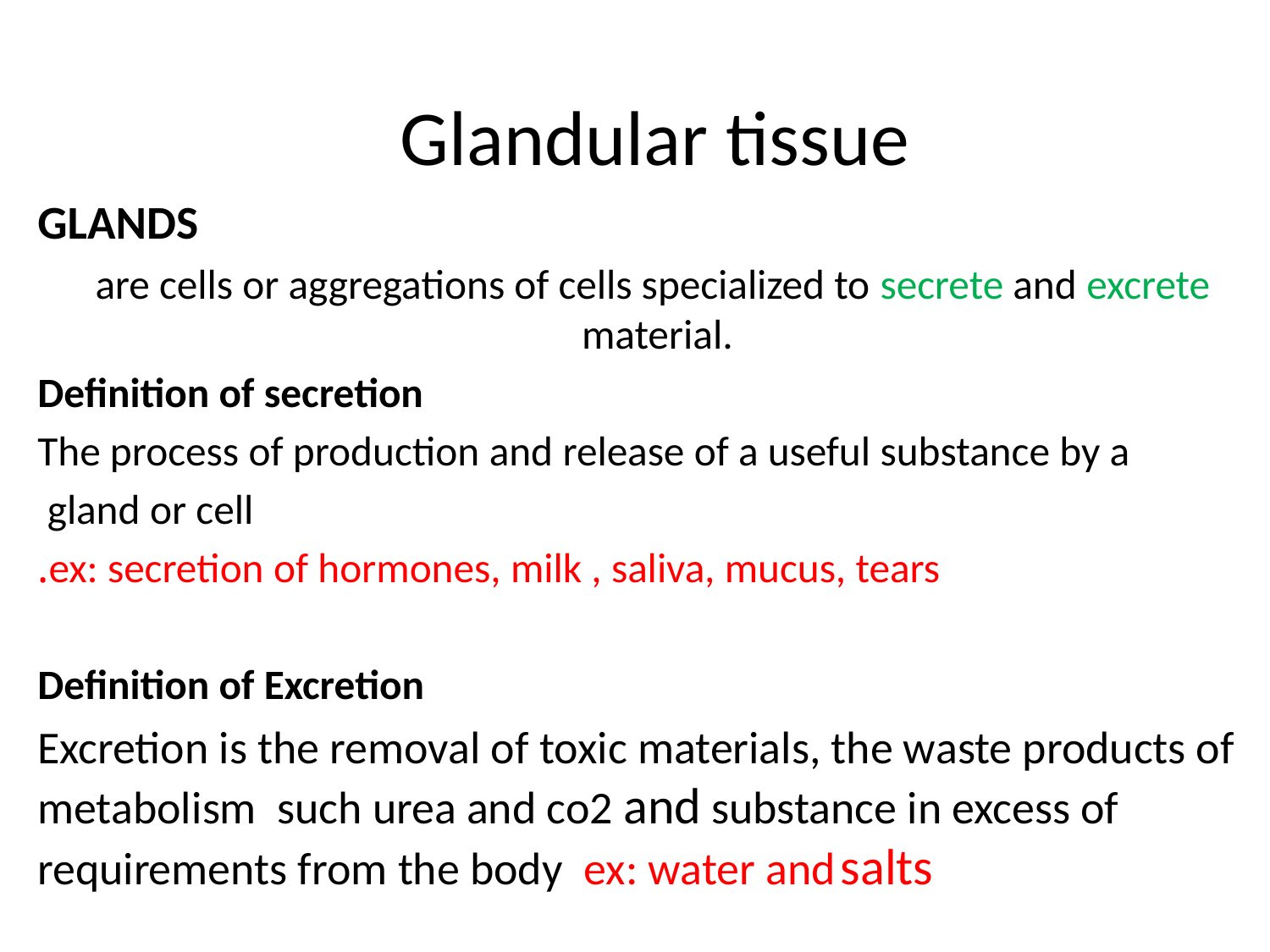

# Glandular tissue
GLANDS
are cells or aggregations of cells specialized to secrete and excrete  material.
Definition of secretion
The process of production and release of a useful substance by a
 gland or cell
 ex: secretion of hormones, milk , saliva, mucus, tears.

Definition of Excretion
Excretion is the removal of toxic materials, the waste products of metabolism  such urea and co2 and substance in excess of requirements from the body  ex: water and salts